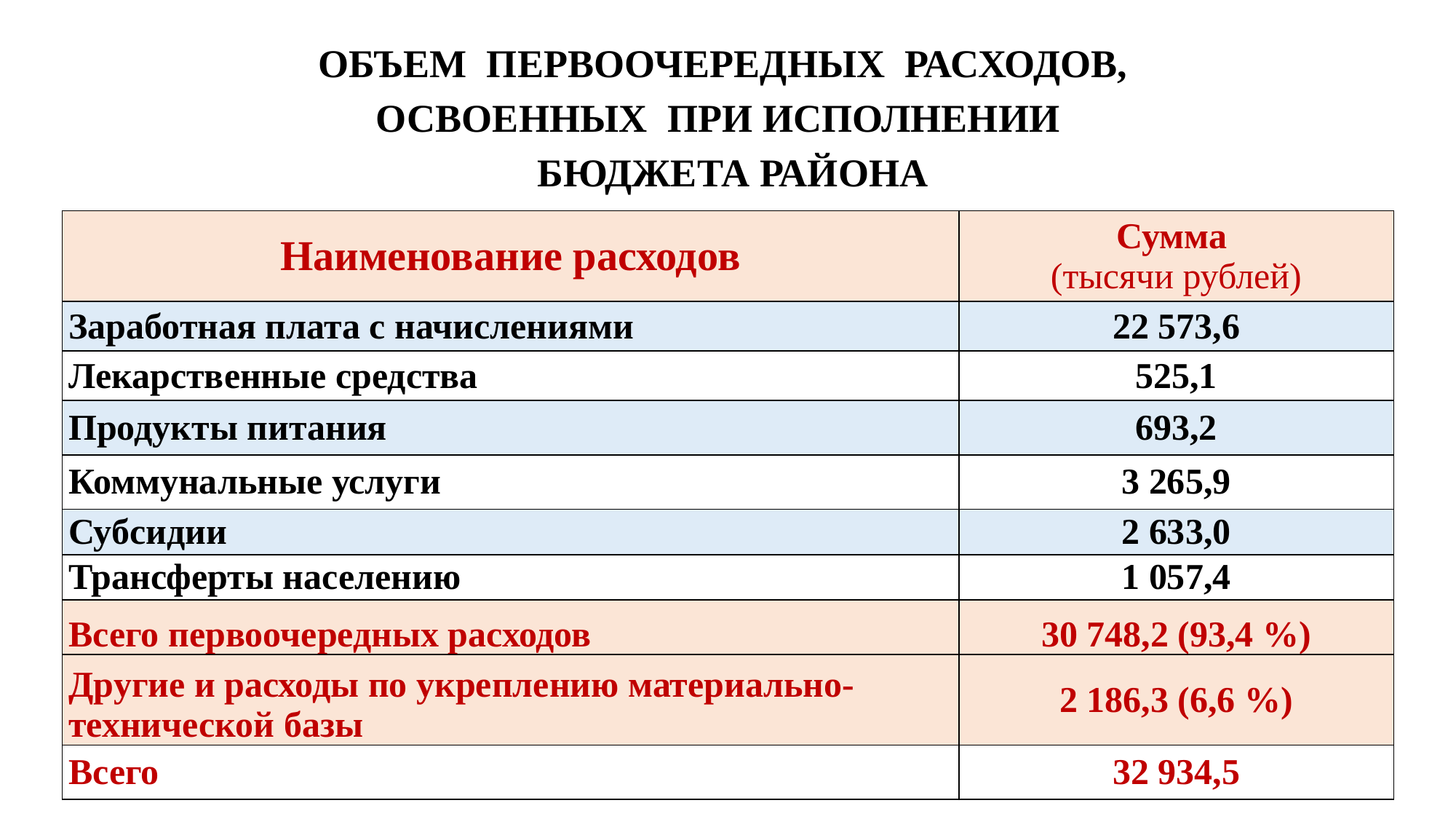

# ОБЪЕМ  ПЕРВООЧЕРЕДНЫХ  РАСХОДОВ, ОСВОЕННЫХ  ПРИ ИСПОЛНЕНИИ БЮДЖЕТА РАЙОНА
| Наименование расходов | Сумма (тысячи рублей) |
| --- | --- |
| Заработная плата с начислениями | 22 573,6 |
| Лекарственные средства | 525,1 |
| Продукты питания | 693,2 |
| Коммунальные услуги | 3 265,9 |
| Субсидии | 2 633,0 |
| Трансферты населению | 1 057,4 |
| Всего первоочередных расходов | 30 748,2 (93,4 %) |
| Другие и расходы по укреплению материально-технической базы | 2 186,3 (6,6 %) |
| Всего | 32 934,5 |